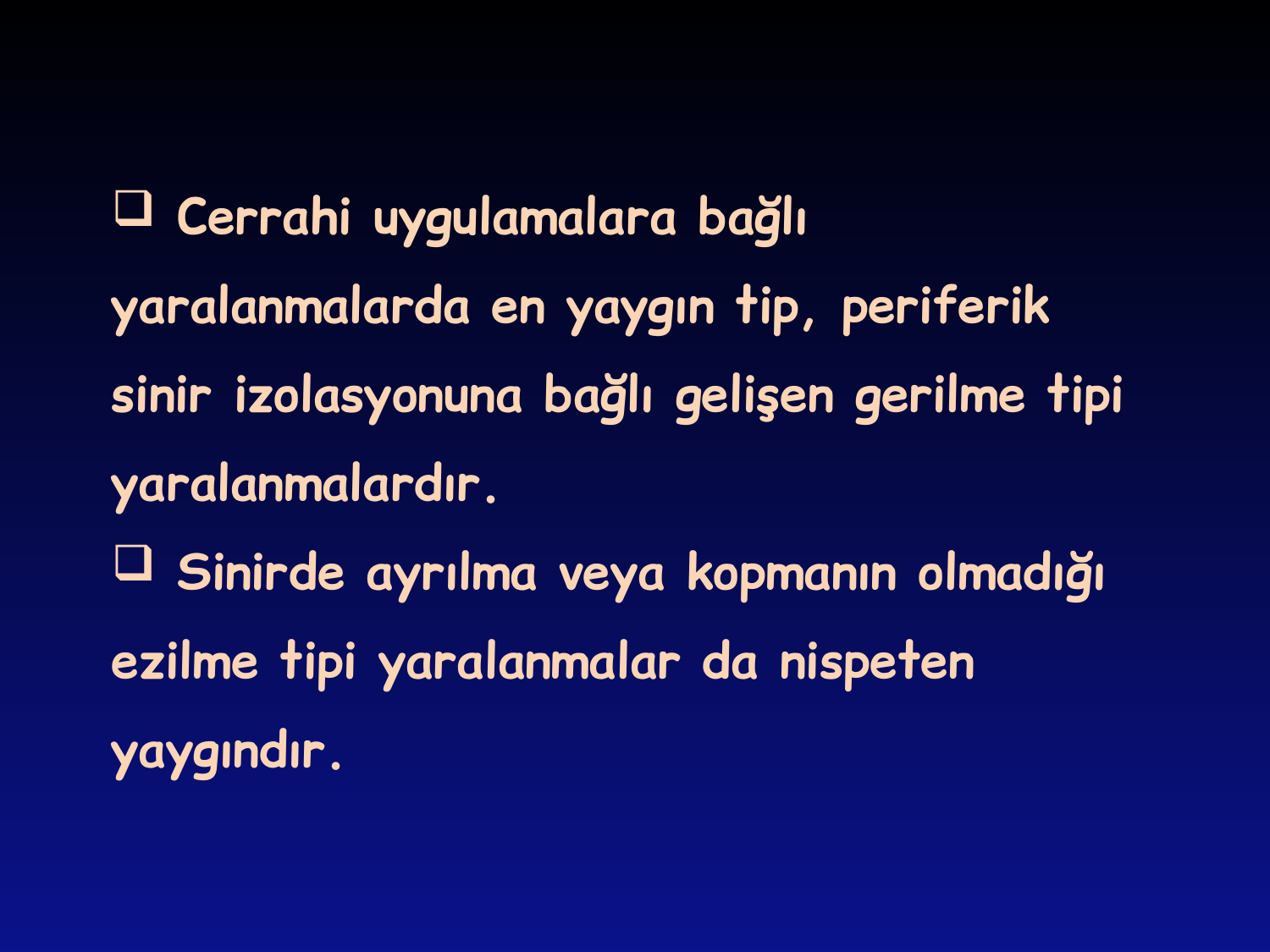

Cerrahi uygulamalara bağlı yaralanmalarda en yaygın tip, periferik sinir izolasyonuna bağlı gelişen gerilme tipi yaralanmalardır.
 Sinirde ayrılma veya kopmanın olmadığı ezilme tipi yaralanmalar da nispeten yaygındır.